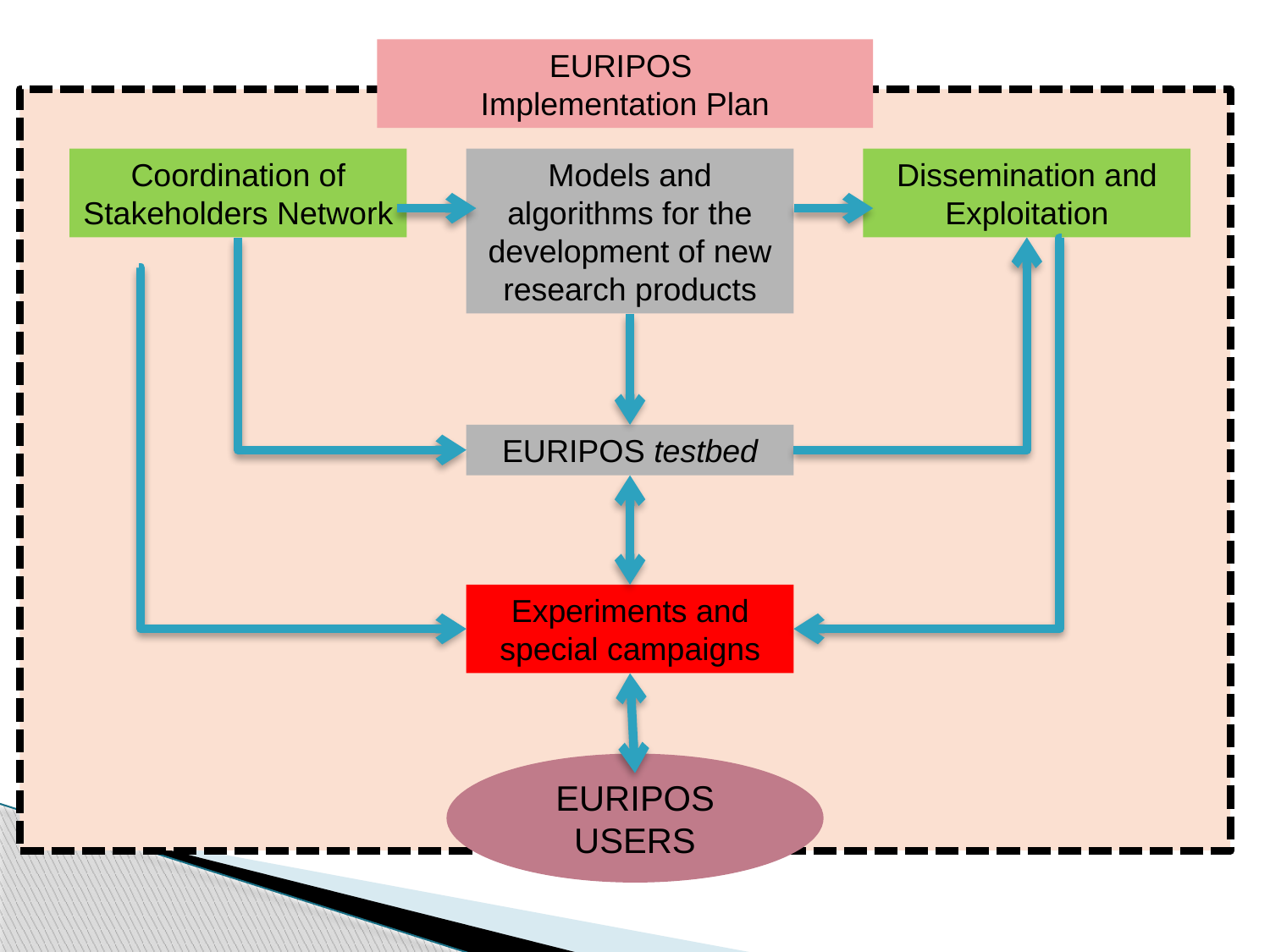

EURIPOS
Implementation Plan

Dissemination and Exploitation
Coordination of Stakeholders Network
Models and algorithms for the development of new research products
EURIPOS testbed
Experiments and special campaigns
EURIPOS USERS